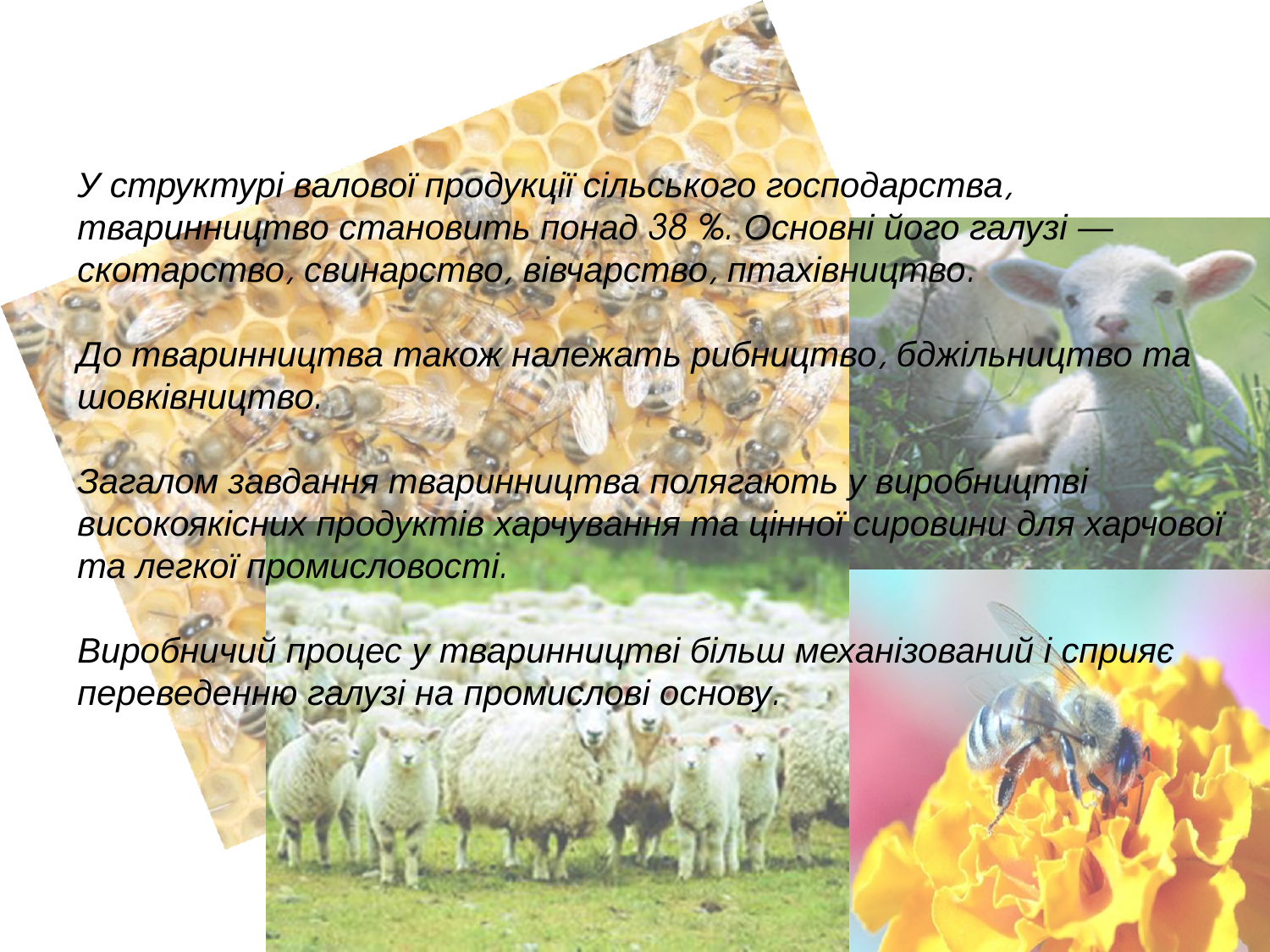

У структурі валової продукції сільського господарства, тваринництво становить понад 38 %. Основні його галузі — скотарство, свинарство, вівчарство, птахівництво.

До тваринництва також належать рибництво, бджільництво та шовківництво.

Загалом завдання тваринництва полягають у виробництві високоякісних продуктів харчування та цінної сировини для харчової та легкої промисловості.

Виробничий процес у тваринництві більш механізований і сприяє переведенню галузі на промислові основу.